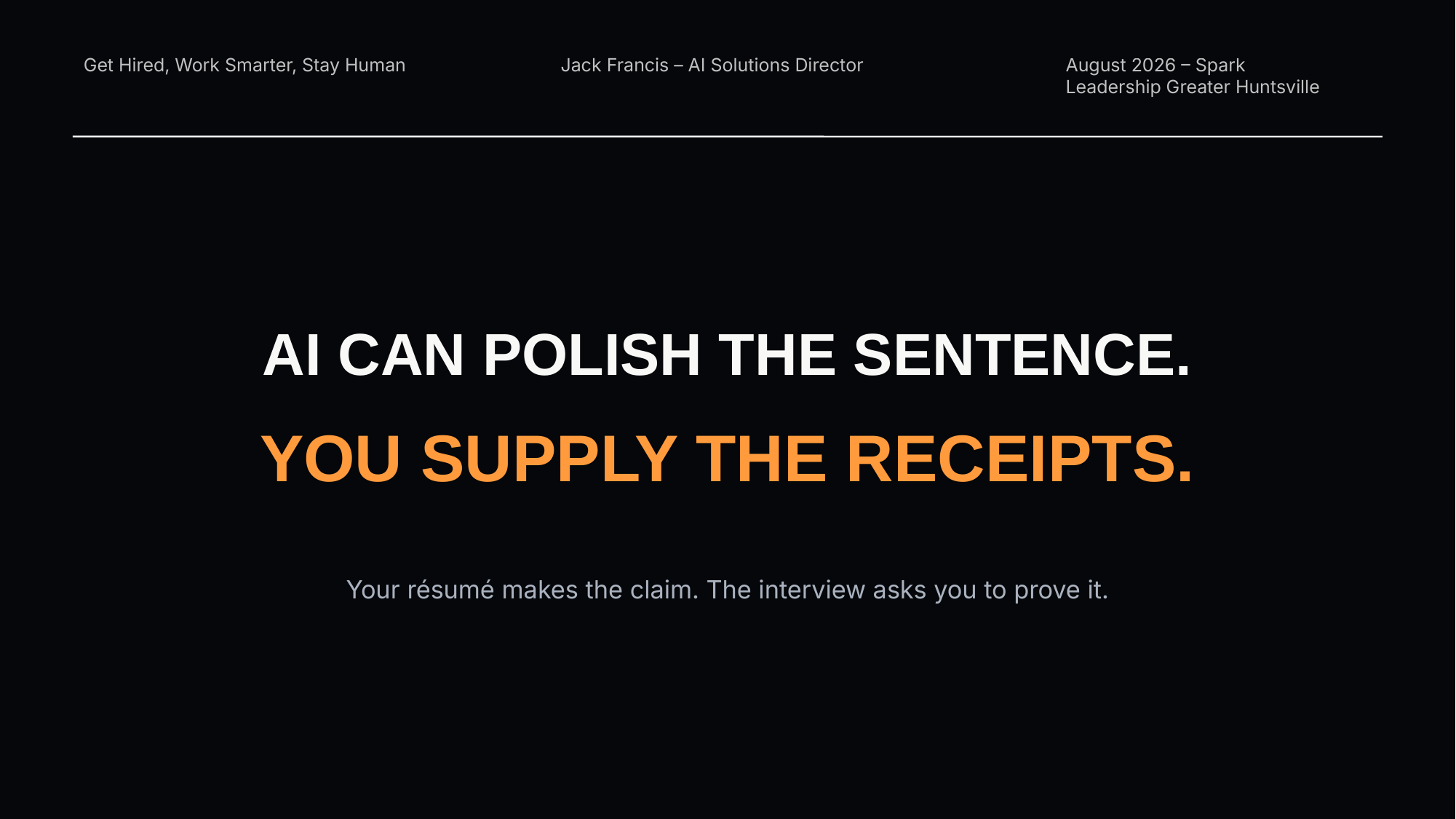

AI CAN POLISH THE SENTENCE.
YOU SUPPLY THE RECEIPTS.
Your résumé makes the claim. The interview asks you to prove it.